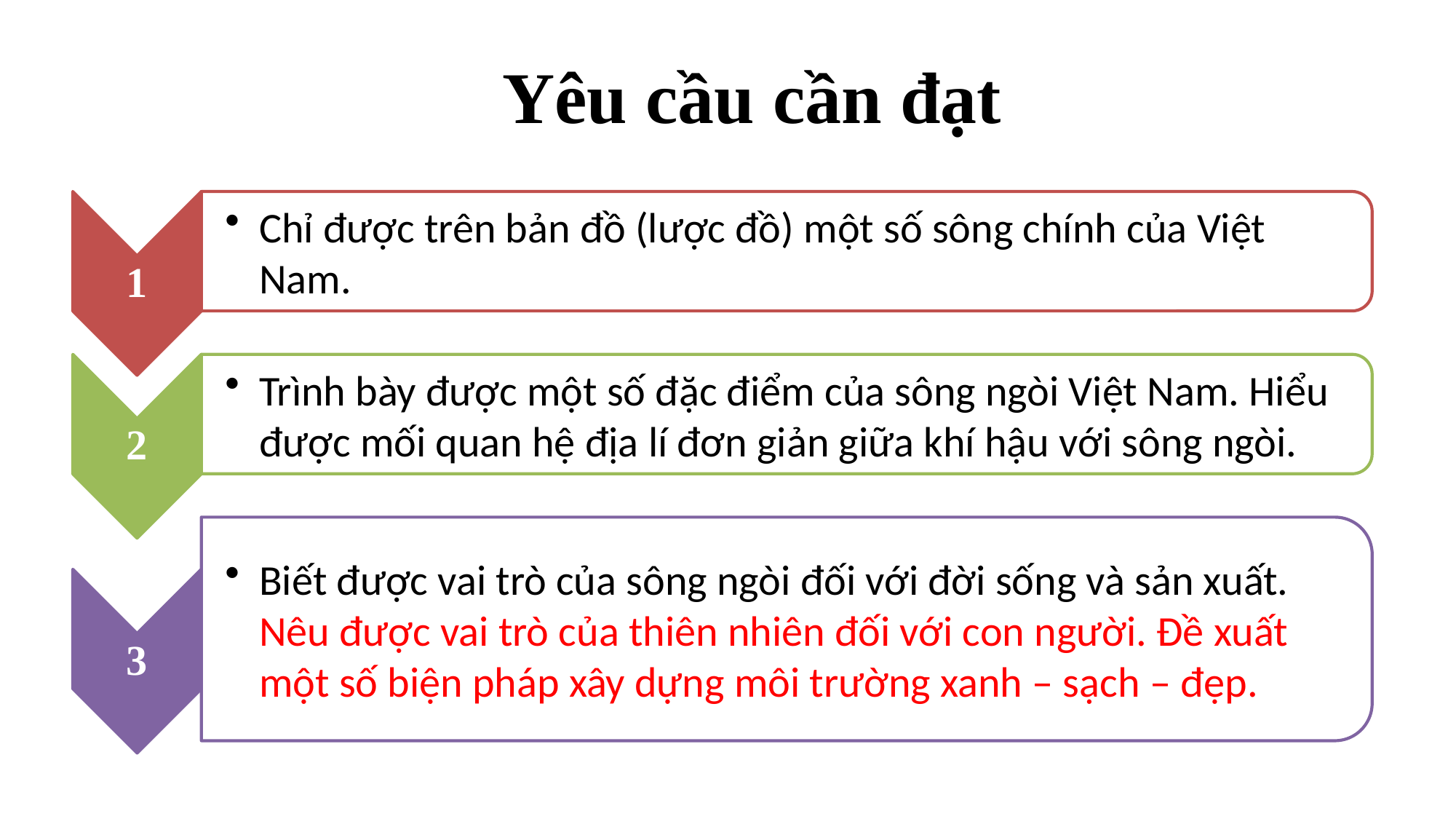

Yêu cầu cần đạt
1
Chỉ được trên bản đồ (lược đồ) một số sông chính của Việt Nam.
2
Trình bày được một số đặc điểm của sông ngòi Việt Nam. Hiểu được mối quan hệ địa lí đơn giản giữa khí hậu với sông ngòi.
3
Biết được vai trò của sông ngòi đối với đời sống và sản xuất. Nêu được vai trò của thiên nhiên đối với con người. Đề xuất một số biện pháp xây dựng môi trường xanh – sạch – đẹp.